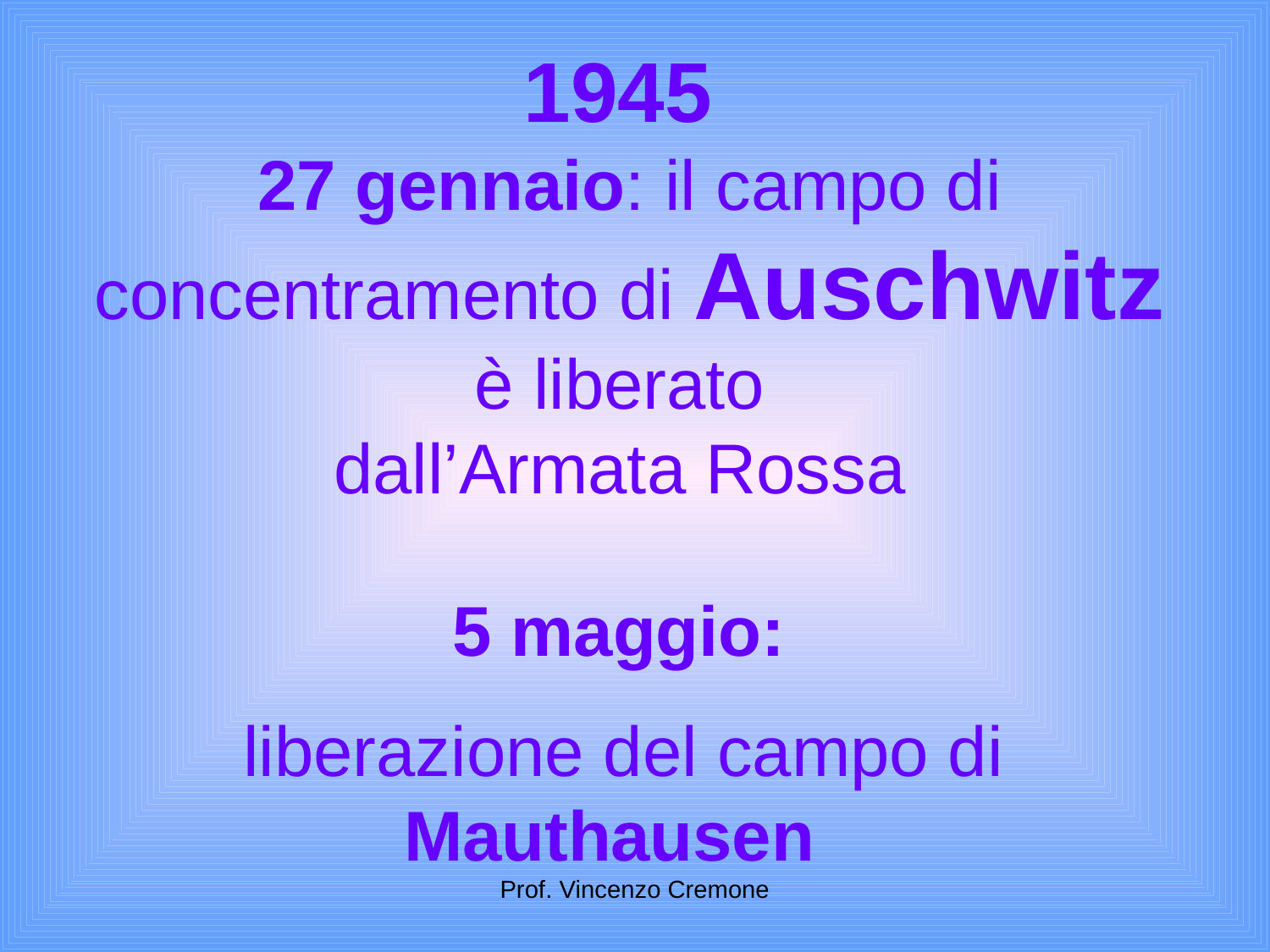

1945
27 gennaio: il campo di concentramento di Auschwitz è liberato
dall’Armata Rossa
5 maggio:
 liberazione del campo di Mauthausen
Prof. Vincenzo Cremone